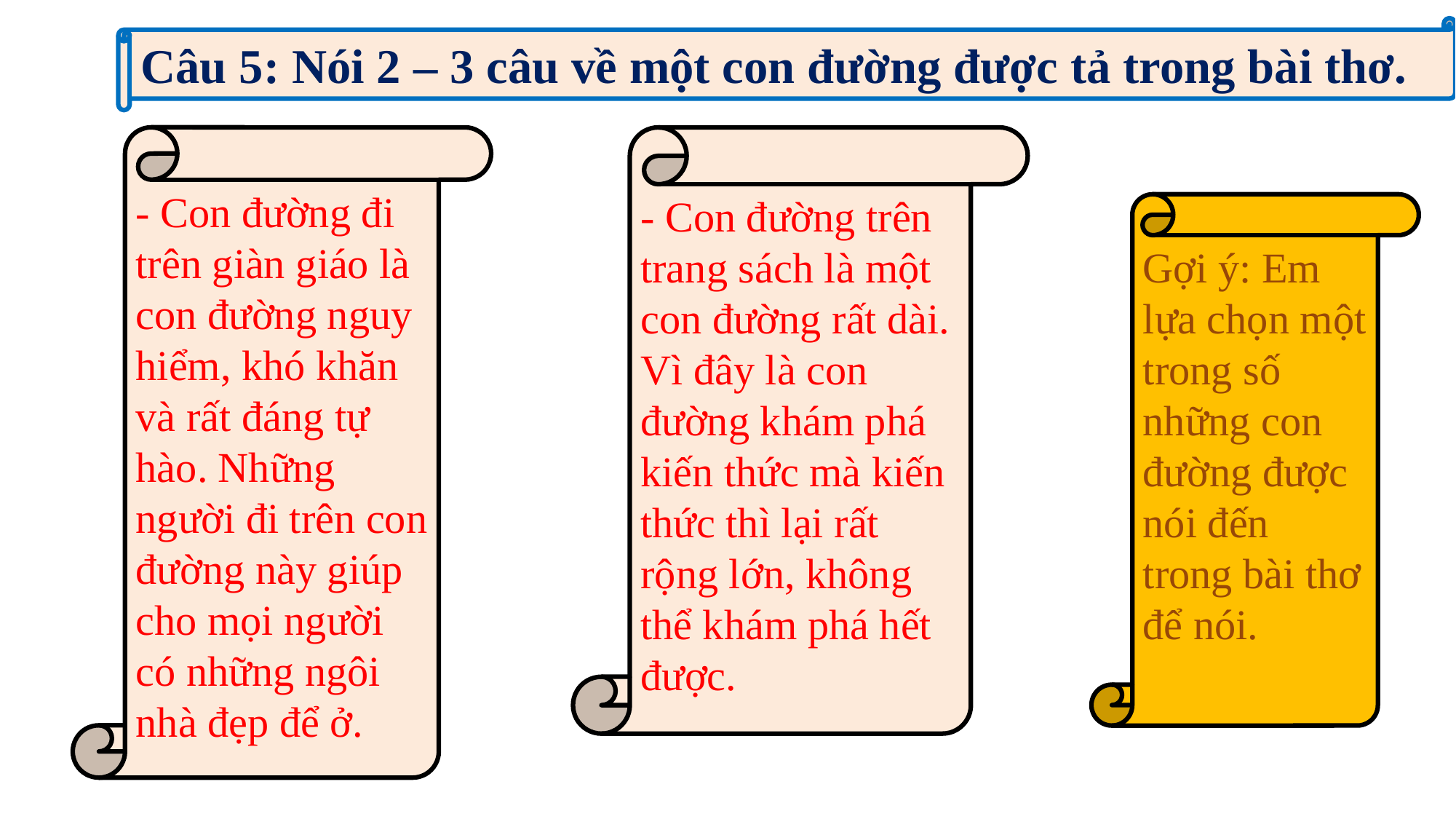

Câu 5: Nói 2 – 3 câu về một con đường được tả trong bài thơ.
- Con đường đi trên giàn giáo là con đường nguy hiểm, khó khăn và rất đáng tự hào. Những người đi trên con đường này giúp cho mọi người có những ngôi nhà đẹp để ở.
- Con đường trên trang sách là một con đường rất dài. Vì đây là con đường khám phá kiến thức mà kiến thức thì lại rất rộng lớn, không thể khám phá hết được.
Gợi ý: Em lựa chọn một trong số những con đường được nói đến trong bài thơ để nói.